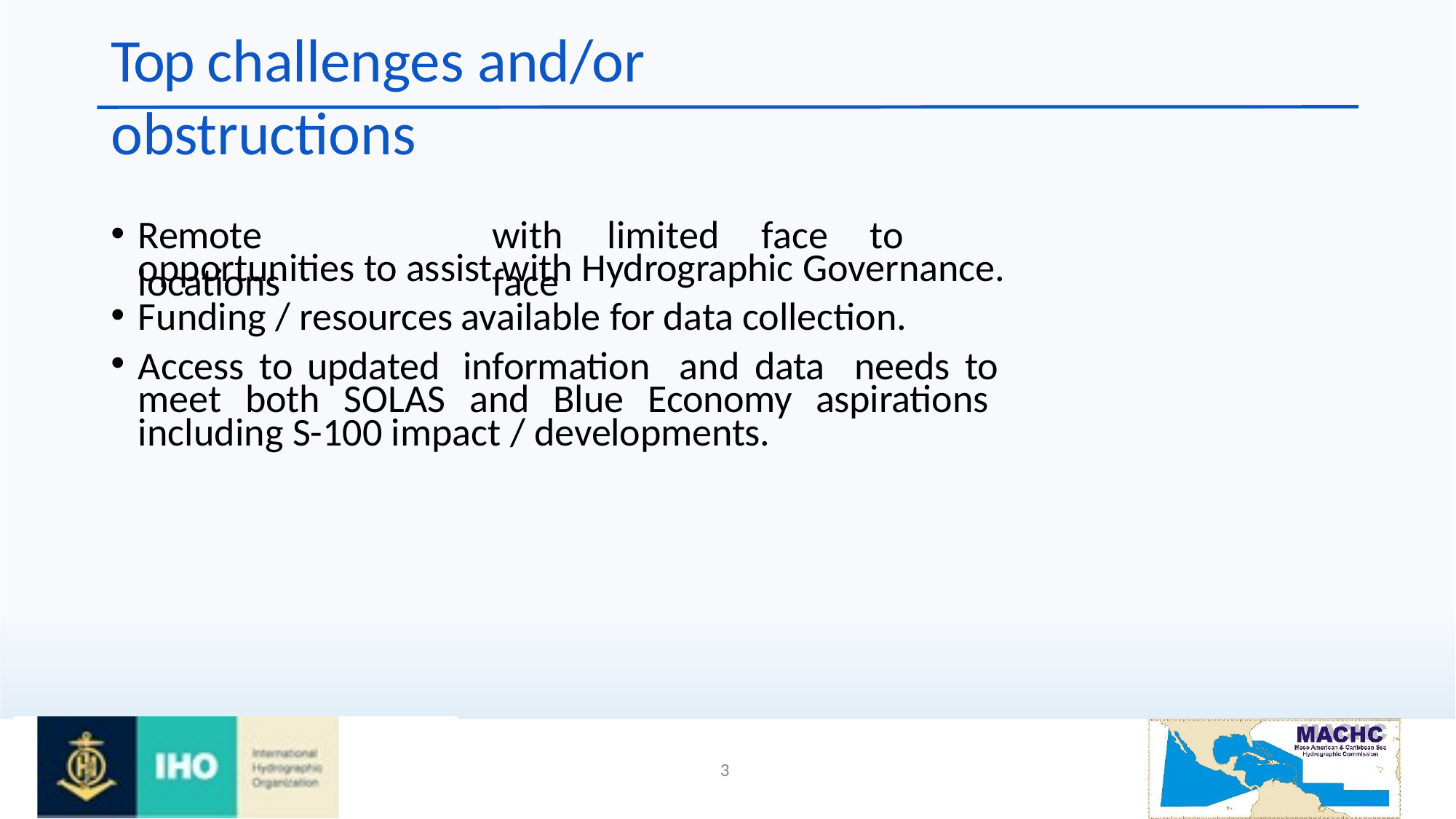

# Top challenges and/or obstructions

Remote	locations
with	limited	face	to	face
opportunities to assist with Hydrographic Governance.
Funding / resources available for data collection.
Access to updated information  and data  needs to  meet both SOLAS and Blue Economy aspirations  including S-100 impact / developments.

International Hydrographic Organization
Organisation Hydrographique Internationale
3